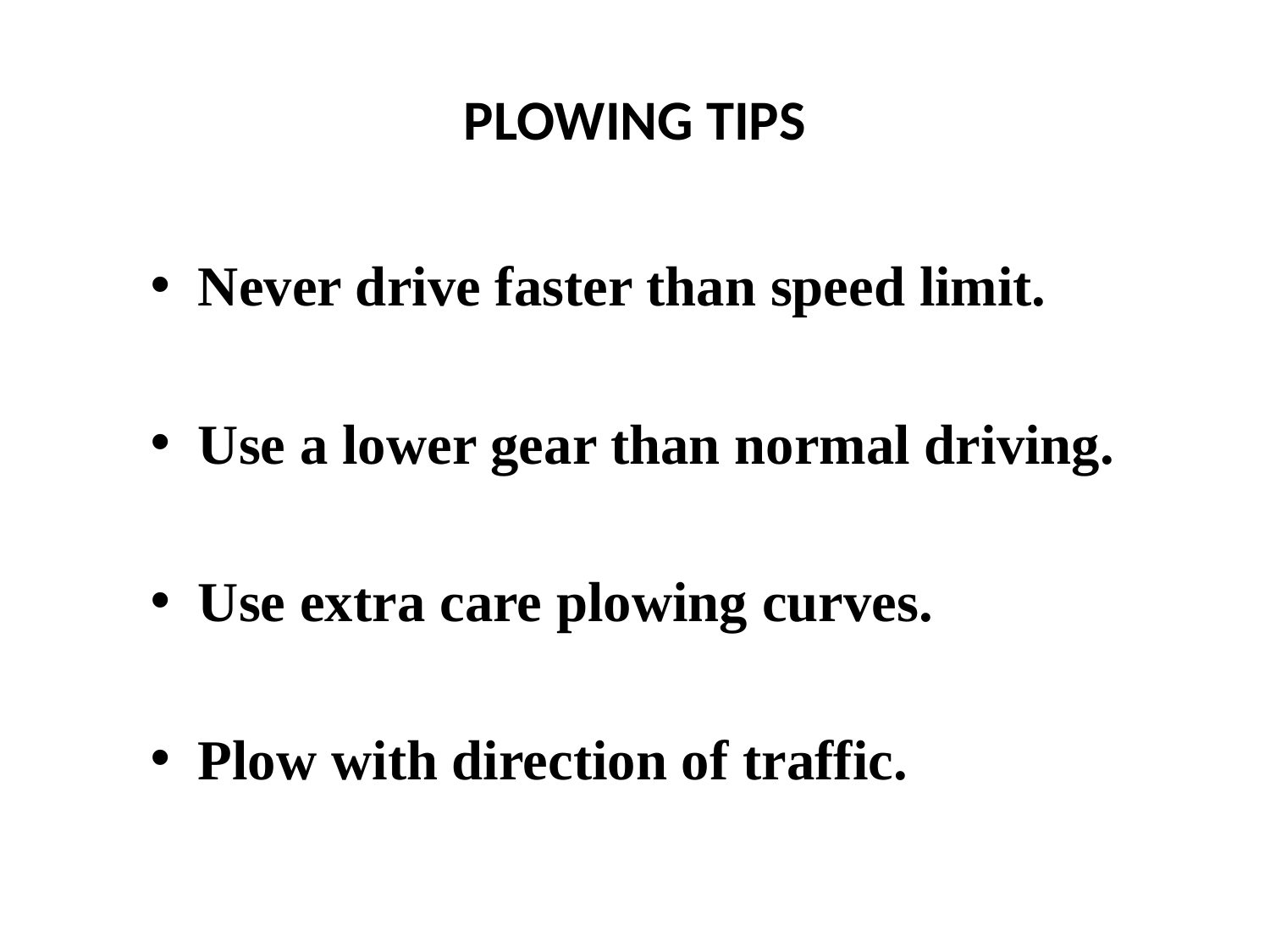

# PLOWING TIPS
Never drive faster than speed limit.

Use a lower gear than normal driving.

Use extra care plowing curves.

Plow with direction of traffic.